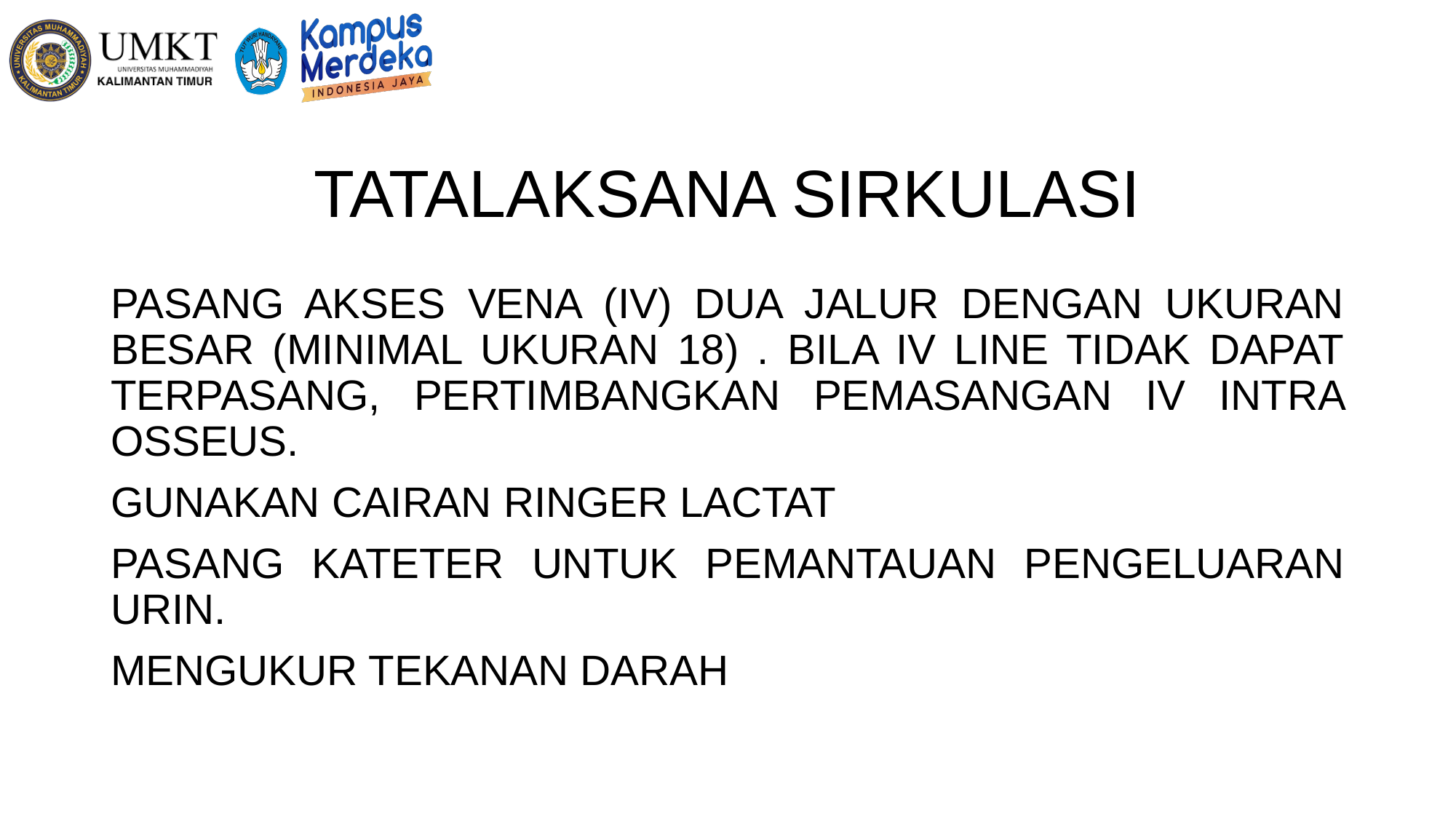

# TATALAKSANA SIRKULASI
PASANG AKSES VENA (IV) DUA JALUR DENGAN UKURAN BESAR (MINIMAL UKURAN 18) . BILA IV LINE TIDAK DAPAT TERPASANG, PERTIMBANGKAN PEMASANGAN IV INTRA OSSEUS.
GUNAKAN CAIRAN RINGER LACTAT
PASANG KATETER UNTUK PEMANTAUAN PENGELUARAN URIN.
MENGUKUR TEKANAN DARAH